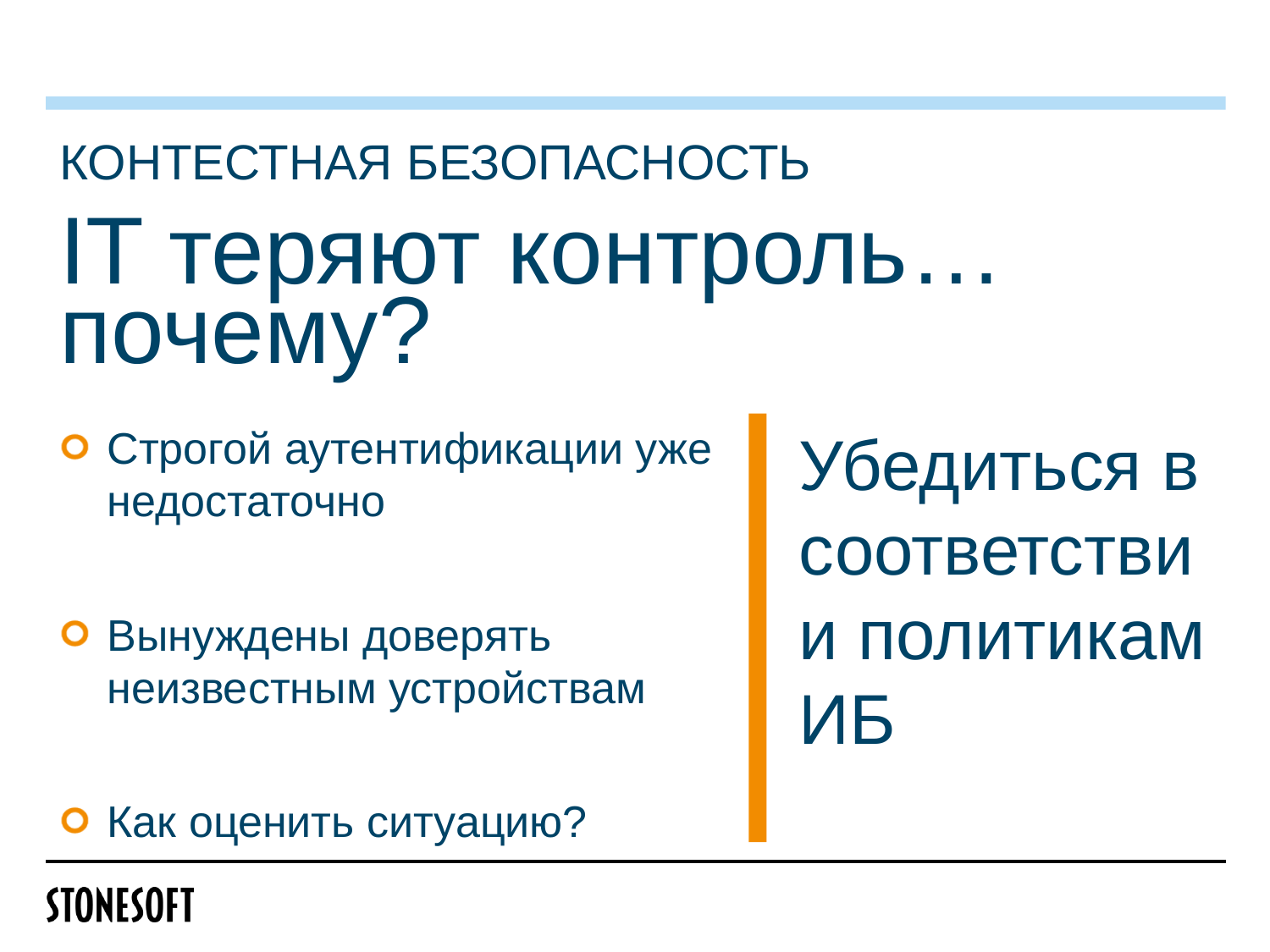

Контестная безопасность
# IT теряют контроль… почему?
Убедиться в соответствии политикам ИБ
Строгой аутентификации уже недостаточно
Вынуждены доверять неизвестным устройствам
Как оценить ситуацию?